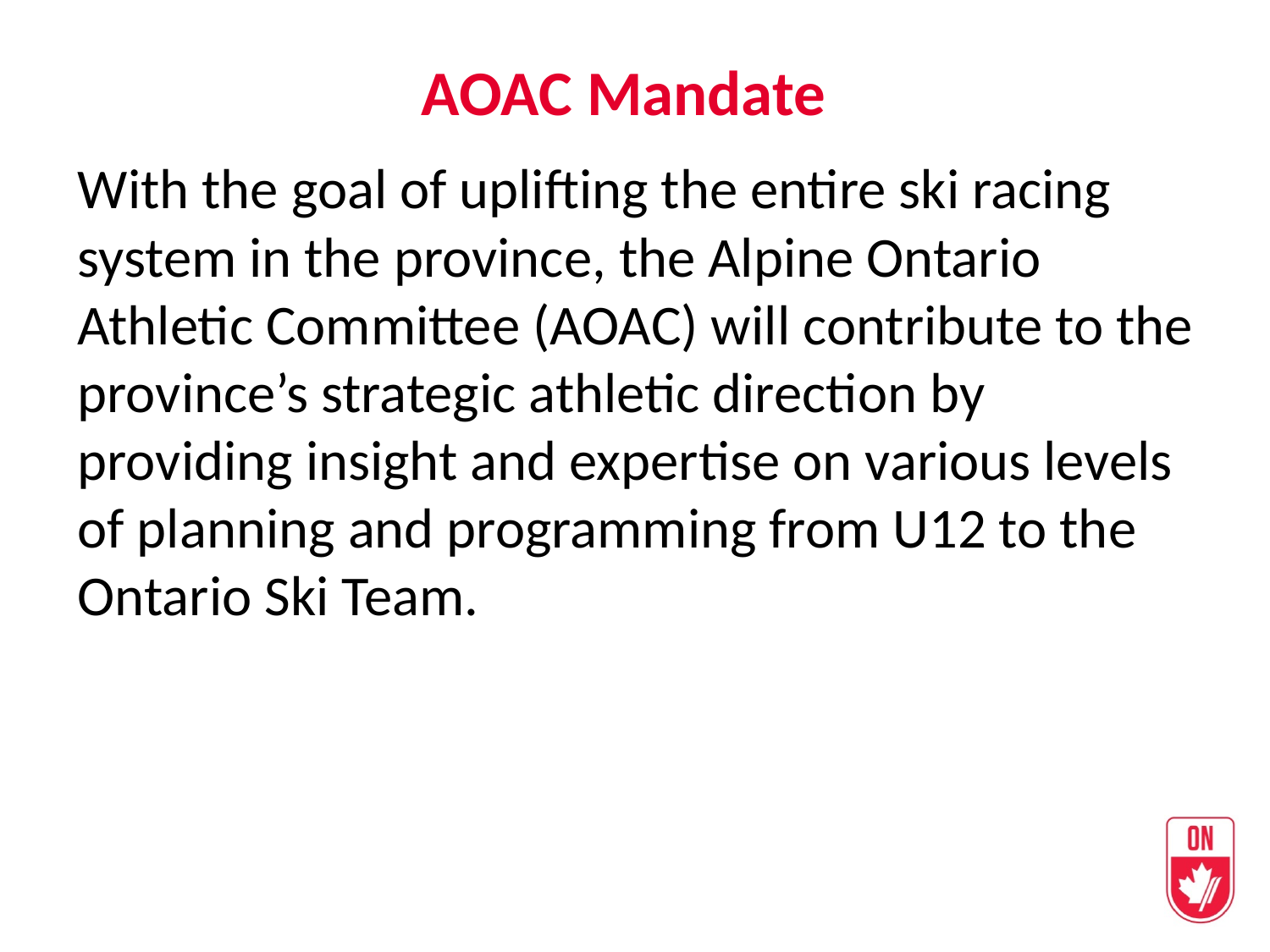

AOAC Mandate
With the goal of uplifting the entire ski racing system in the province, the Alpine Ontario Athletic Committee (AOAC) will contribute to the province’s strategic athletic direction by providing insight and expertise on various levels of planning and programming from U12 to the Ontario Ski Team.